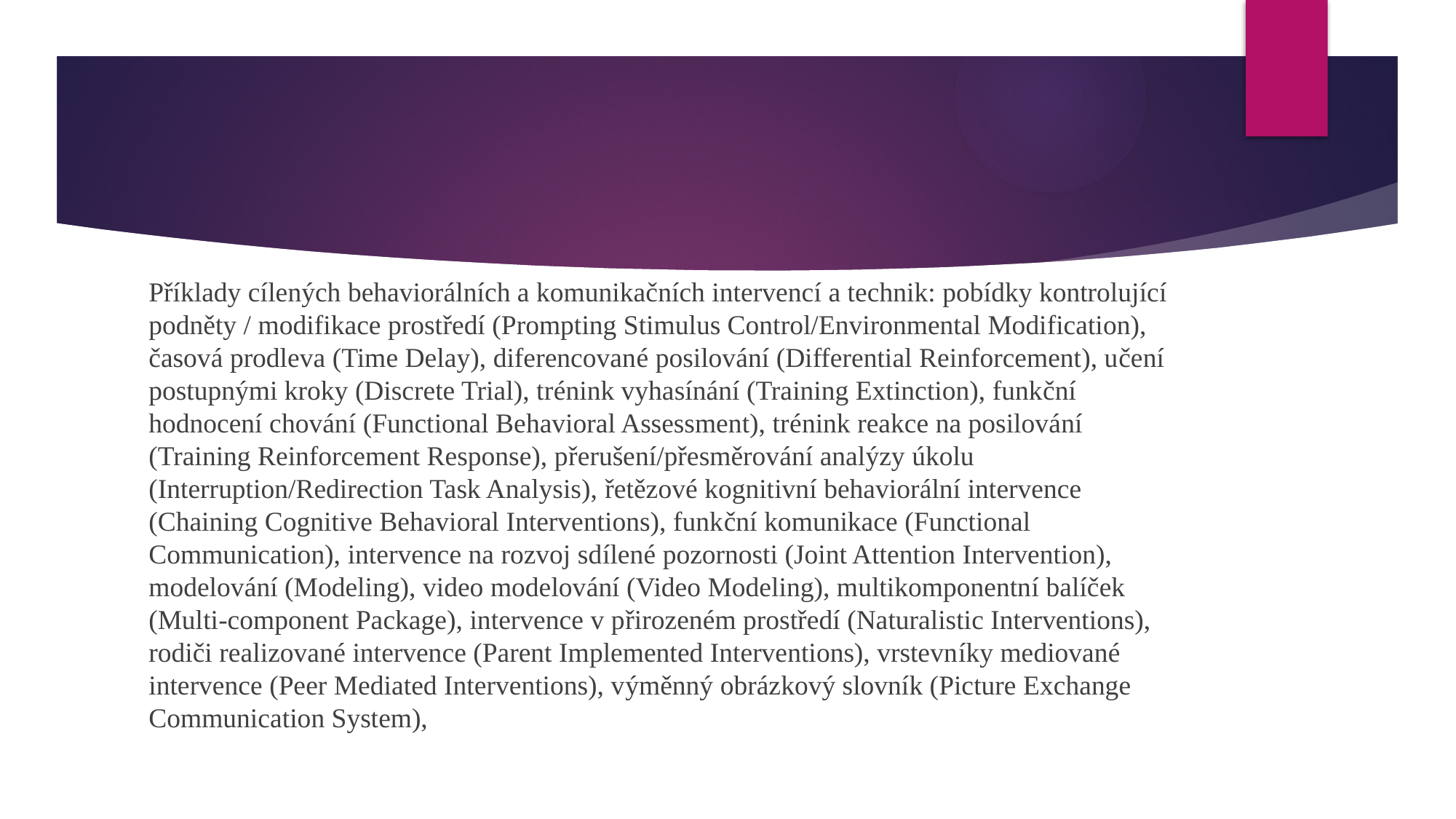

#
Příklady cílených behaviorálních a komunikačních intervencí a technik: pobídky kontrolující podněty / modifikace prostředí (Prompting Stimulus Control/Environmental Modification), časová prodleva (Time Delay), diferencované posilování (Differential Reinforcement), učení postupnými kroky (Discrete Trial), trénink vyhasínání (Training Extinction), funkční hodnocení chování (Functional Behavioral Assessment), trénink reakce na posilování (Training Reinforcement Response), přerušení/přesměrování analýzy úkolu (Interruption/Redirection Task Analysis), řetězové kognitivní behaviorální intervence (Chaining Cognitive Behavioral Interventions), funkční komunikace (Functional Communication), intervence na rozvoj sdílené pozornosti (Joint Attention Intervention), modelování (Modeling), video modelování (Video Modeling), multikomponentní balíček (Multi-component Package), intervence v přirozeném prostředí (Naturalistic Interventions), rodiči realizované intervence (Parent Implemented Interventions), vrstevníky mediované intervence (Peer Mediated Interventions), výměnný obrázkový slovník (Picture Exchange Communication System),